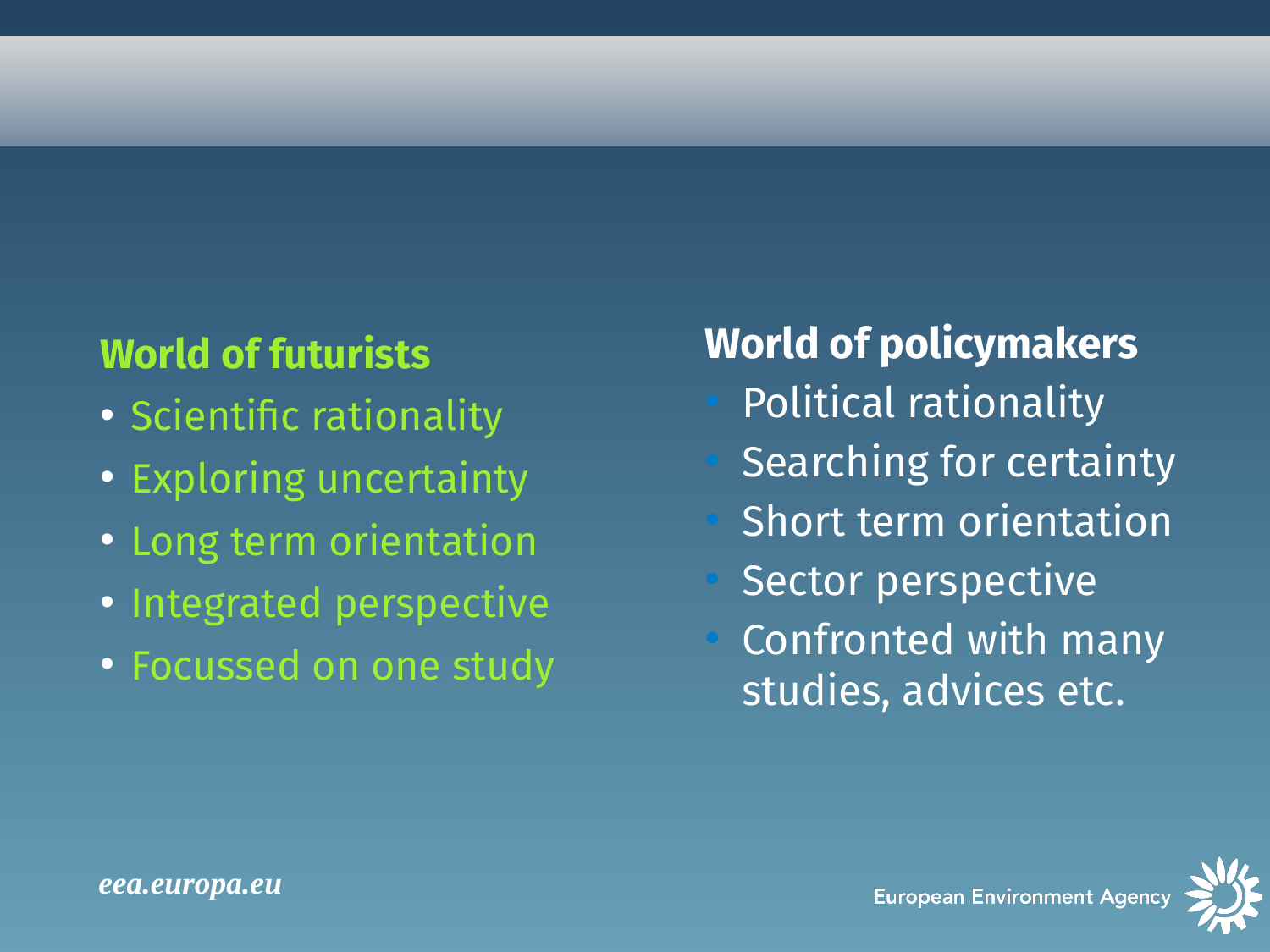

# ...becouse we live in different worlds
World of policymakers
Political rationality
Searching for certainty
Short term orientation
Sector perspective
Confronted with many studies, advices etc.

World of futurists
Scientific rationality
Exploring uncertainty
Long term orientation
Integrated perspective
Focussed on one study